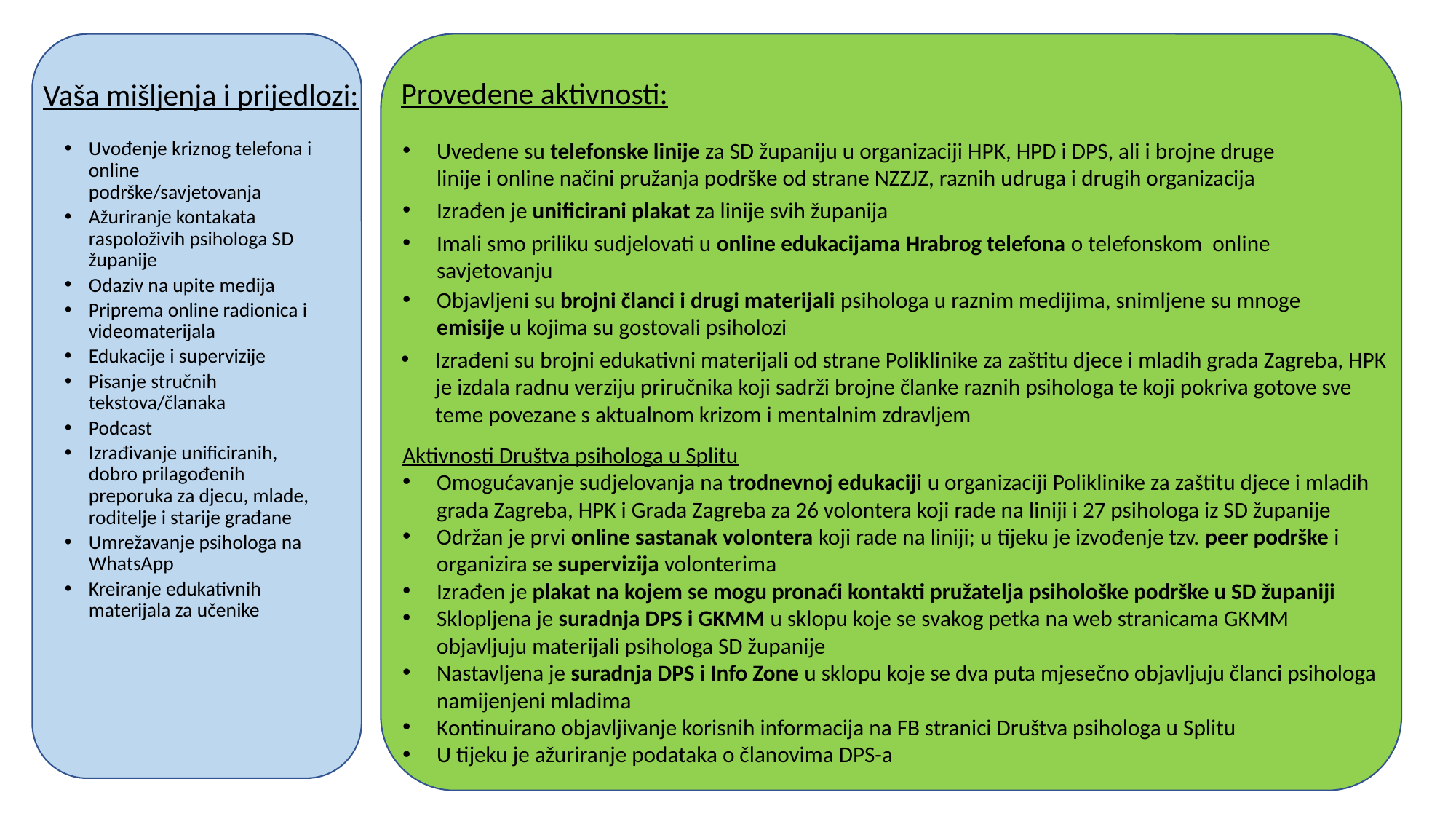

# Vaša mišljenja i prijedlozi:
Provedene aktivnosti:
Uvedene su telefonske linije za SD županiju u organizaciji HPK, HPD i DPS, ali i brojne druge linije i online načini pružanja podrške od strane NZZJZ, raznih udruga i drugih organizacija
Uvođenje kriznog telefona i online podrške/savjetovanja
Ažuriranje kontakata raspoloživih psihologa SD županije
Odaziv na upite medija
Priprema online radionica i videomaterijala
Edukacije i supervizije
Pisanje stručnih tekstova/članaka
Podcast
Izrađivanje unificiranih, dobro prilagođenih preporuka za djecu, mlade, roditelje i starije građane
Umrežavanje psihologa na WhatsApp
Kreiranje edukativnih materijala za učenike

Izrađen je unificirani plakat za linije svih županija
Imali smo priliku sudjelovati u online edukacijama Hrabrog telefona o telefonskom  online savjetovanju
Objavljeni su brojni članci i drugi materijali psihologa u raznim medijima, snimljene su mnoge emisije u kojima su gostovali psiholozi
Izrađeni su brojni edukativni materijali od strane Poliklinike za zaštitu djece i mladih grada Zagreba, HPK je izdala radnu verziju priručnika koji sadrži brojne članke raznih psihologa te koji pokriva gotove sve teme povezane s aktualnom krizom i mentalnim zdravljem
Aktivnosti Društva psihologa u Splitu
Omogućavanje sudjelovanja na trodnevnoj edukaciji u organizaciji Poliklinike za zaštitu djece i mladih grada Zagreba, HPK i Grada Zagreba za 26 volontera koji rade na liniji i 27 psihologa iz SD županije
Održan je prvi online sastanak volontera koji rade na liniji; u tijeku je izvođenje tzv. peer podrške i organizira se supervizija volonterima
Izrađen je plakat na kojem se mogu pronaći kontakti pružatelja psihološke podrške u SD županiji
Sklopljena je suradnja DPS i GKMM u sklopu koje se svakog petka na web stranicama GKMM objavljuju materijali psihologa SD županije
Nastavljena je suradnja DPS i Info Zone u sklopu koje se dva puta mjesečno objavljuju članci psihologa namijenjeni mladima
Kontinuirano objavljivanje korisnih informacija na FB stranici Društva psihologa u Splitu
U tijeku je ažuriranje podataka o članovima DPS-a